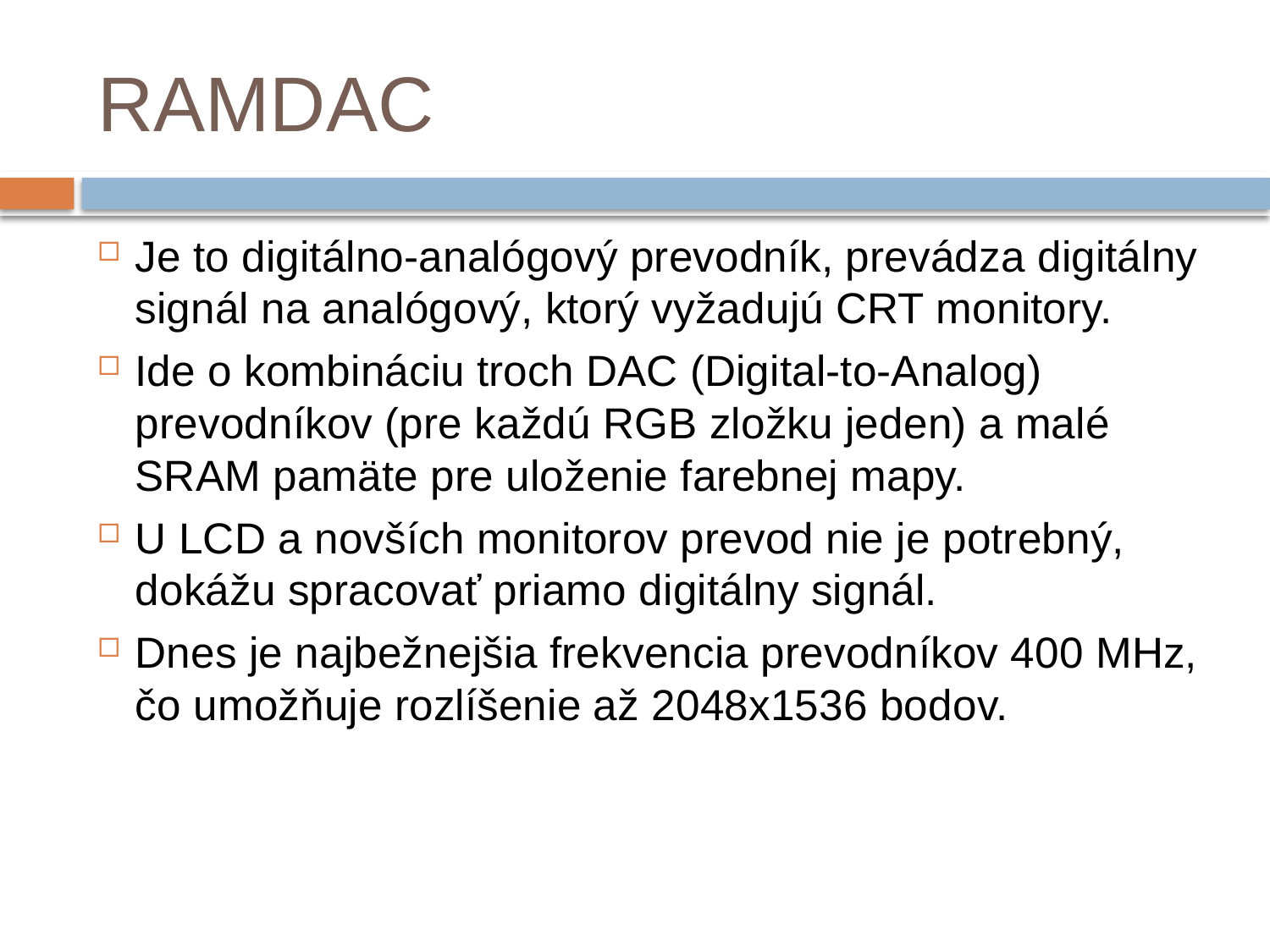

# RAMDAC
Je to digitálno-analógový prevodník, prevádza digitálny signál na analógový, ktorý vyžadujú CRT monitory.
Ide o kombináciu troch DAC (Digital-to-Analog) prevodníkov (pre každú RGB zložku jeden) a malé SRAM pamäte pre uloženie farebnej mapy.
U LCD a novších monitorov prevod nie je potrebný, dokážu spracovať priamo digitálny signál.
Dnes je najbežnejšia frekvencia prevodníkov 400 MHz, čo umožňuje rozlíšenie až 2048x1536 bodov.